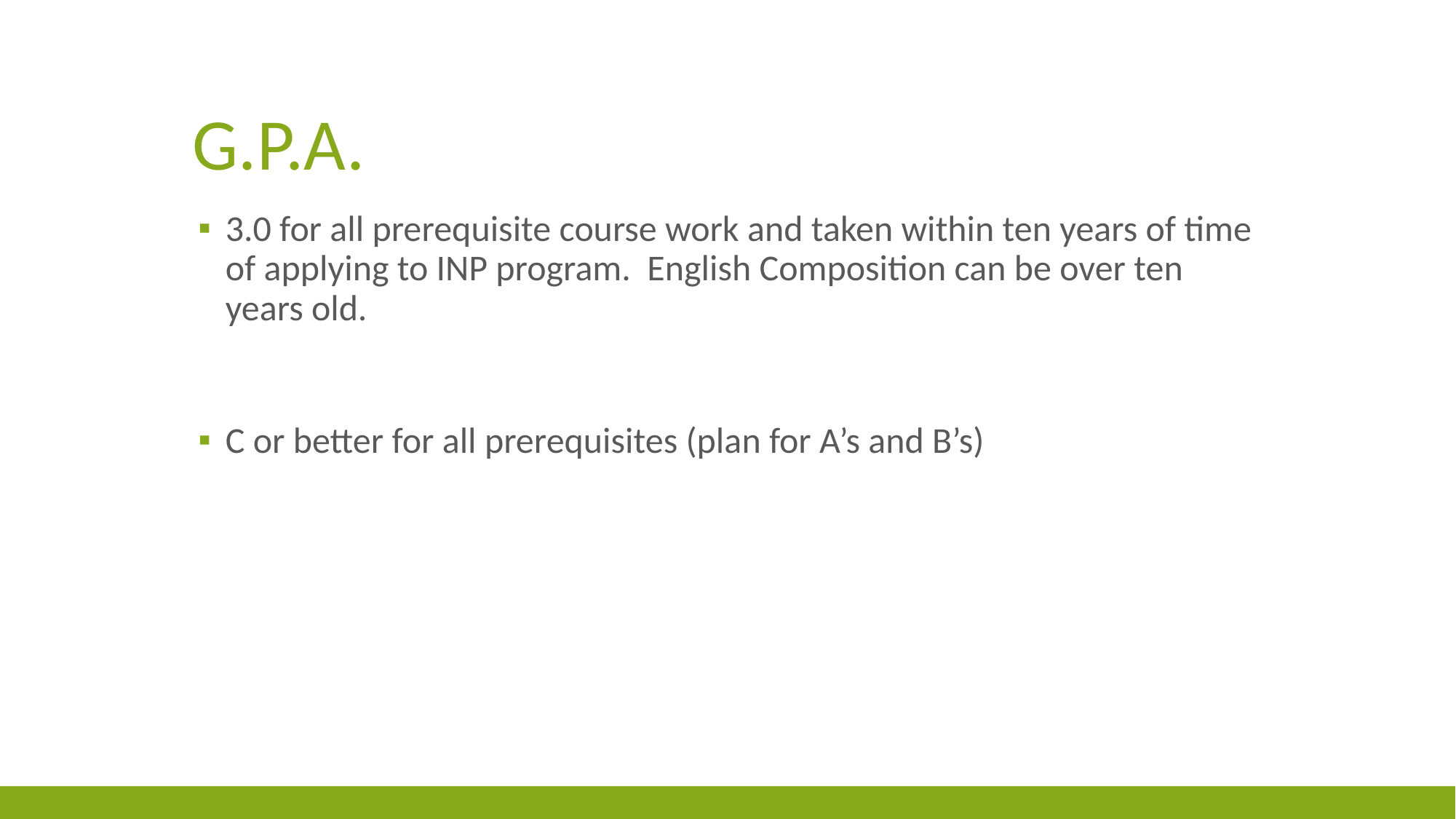

# G.P.A.
3.0 for all prerequisite course work and taken within ten years of time of applying to INP program.  English Composition can be over ten years old.

C or better for all prerequisites (plan for A’s and B’s)